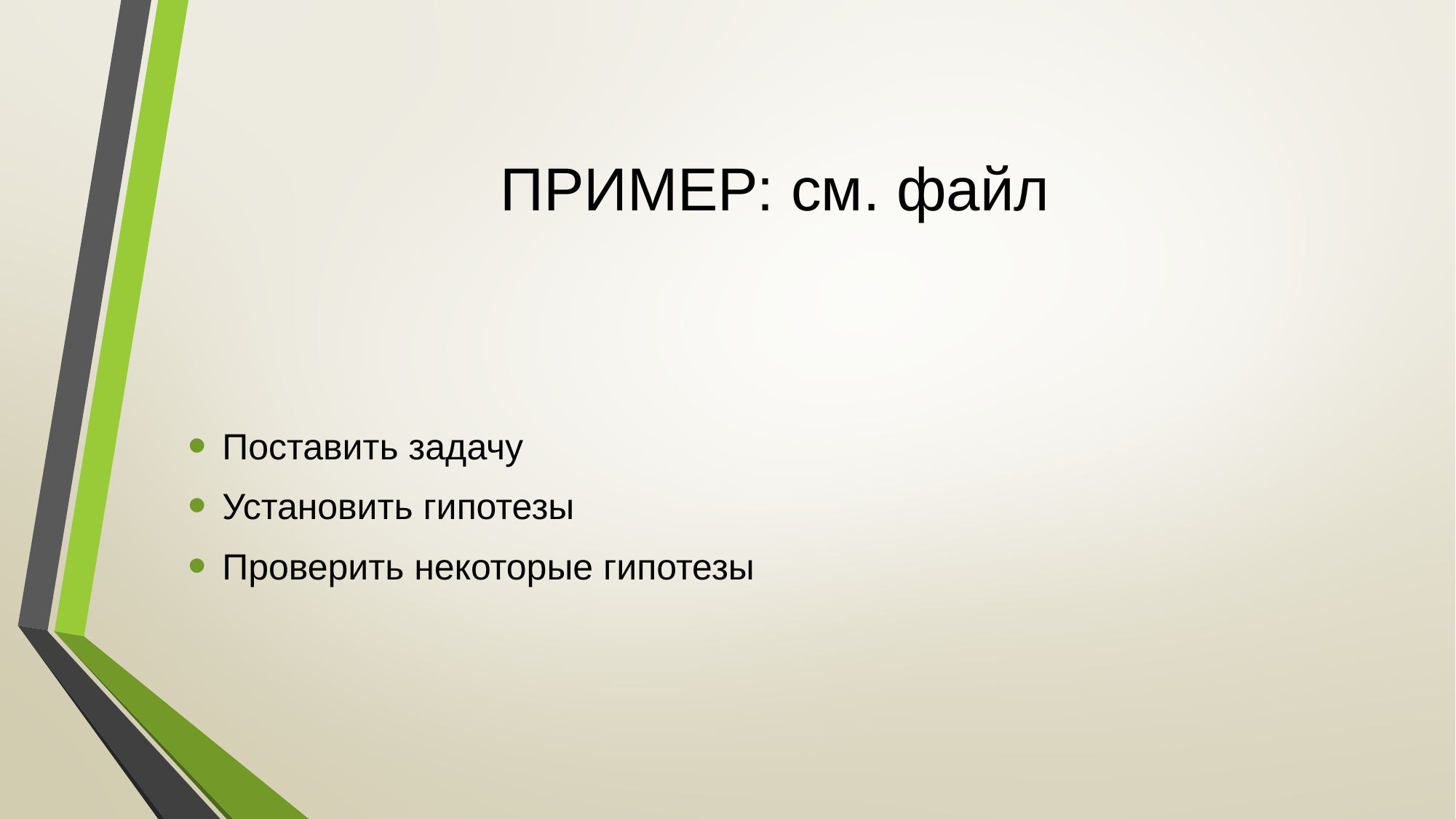

# ПРИМЕР: см. файл
Поставить задачу
Установить гипотезы
Проверить некоторые гипотезы